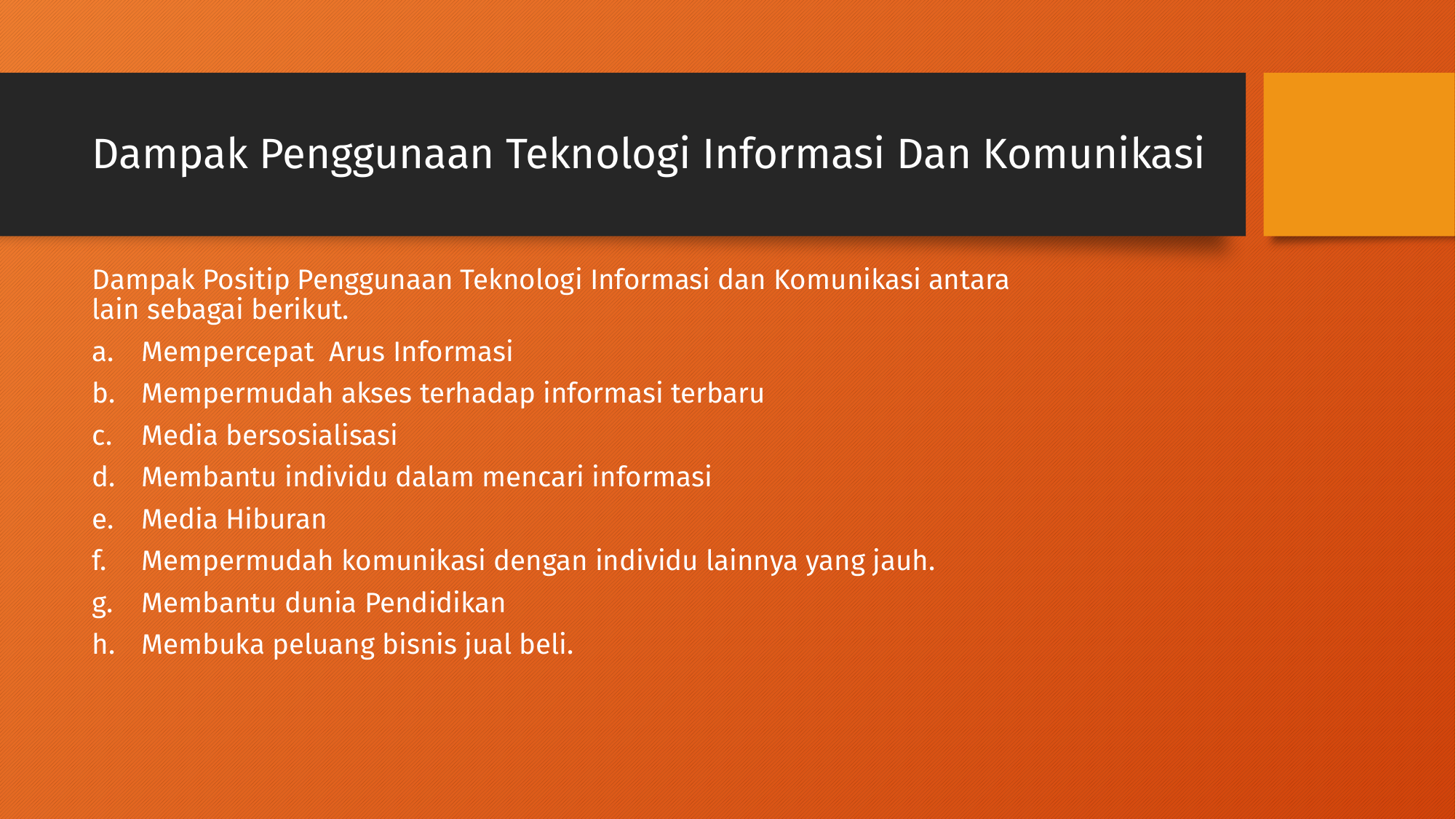

# Dampak Penggunaan Teknologi Informasi Dan Komunikasi
Dampak Positip Penggunaan Teknologi Informasi dan Komunikasi antara lain sebagai berikut.
Mempercepat  Arus Informasi
Mempermudah akses terhadap informasi terbaru
Media bersosialisasi
Membantu individu dalam mencari informasi
Media Hiburan
Mempermudah komunikasi dengan individu lainnya yang jauh.
Membantu dunia Pendidikan
Membuka peluang bisnis jual beli.